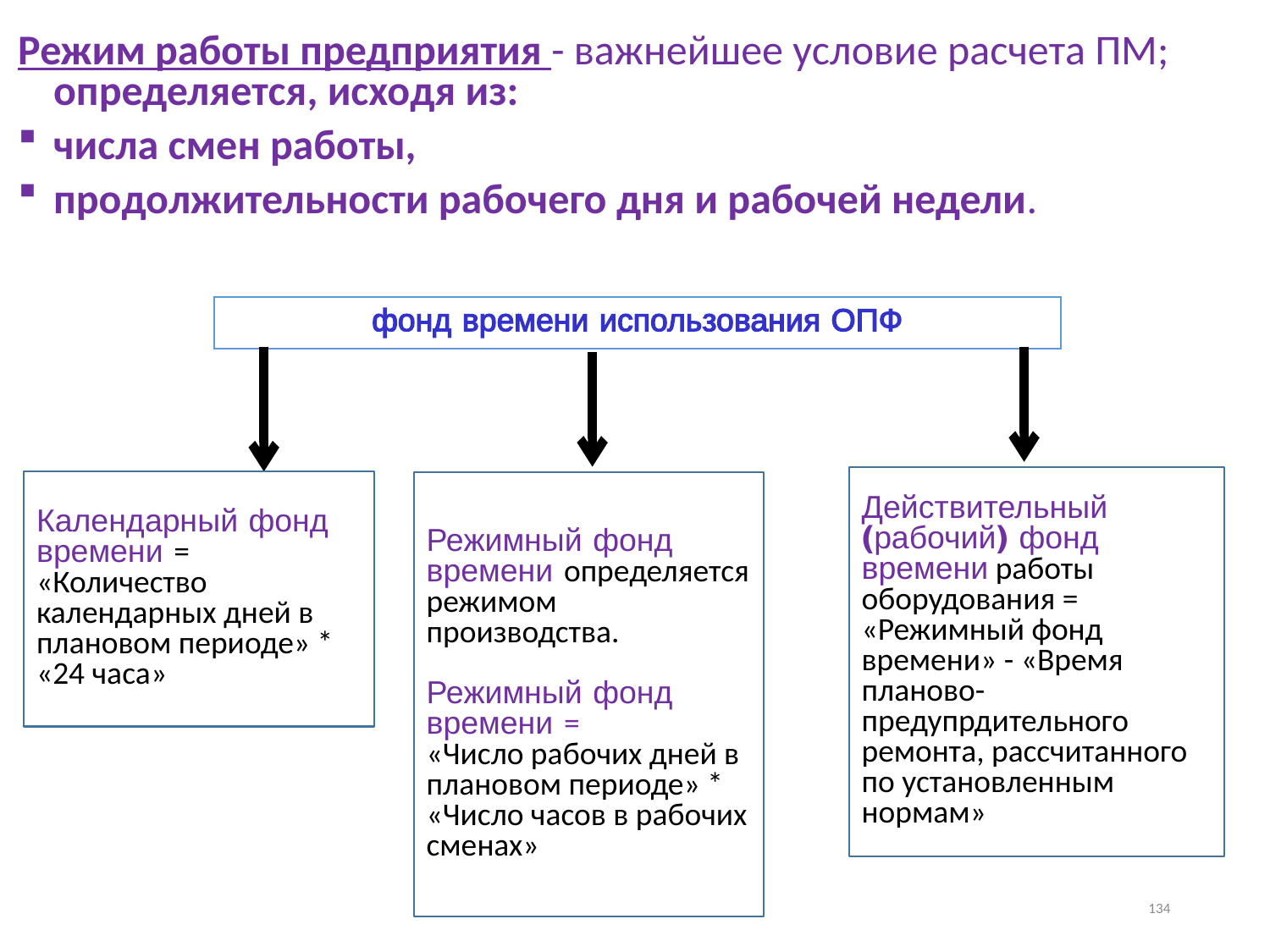

Режим работы предприятия - важнейшее условие расчета ПМ; определяется, исходя из:
числа смен работы,
продолжительности рабочего дня и рабочей недели.

| фонд времени использования ОПФ |
| --- |
Действительный (рабочий) фонд времени работы оборудования = «Режимный фонд времени» - «Время планово-предупрдительного ремонта, рассчитанного по установленным нормам»
Календарный фонд времени = «Количество календарных дней в плановом периоде» * «24 часа»
Режимный фонд времени определяется режимом производства.

Режимный фонд времени =
«Число рабочих дней в плановом периоде» * «Число часов в рабочих сменах»
134